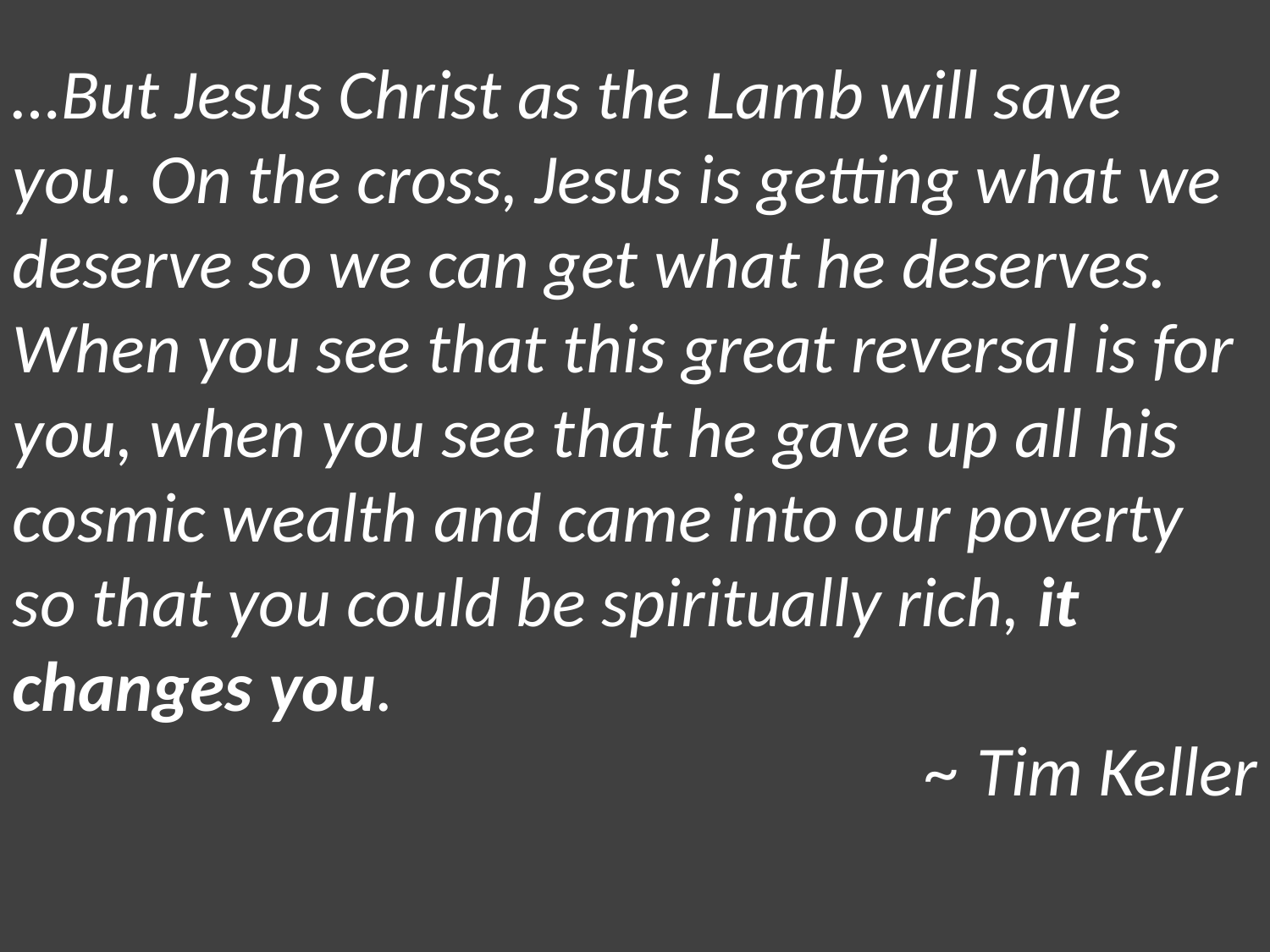

…But Jesus Christ as the Lamb will save you. On the cross, Jesus is getting what we deserve so we can get what he deserves. When you see that this great reversal is for you, when you see that he gave up all his cosmic wealth and came into our poverty so that you could be spiritually rich, it changes you.
~ Tim Keller